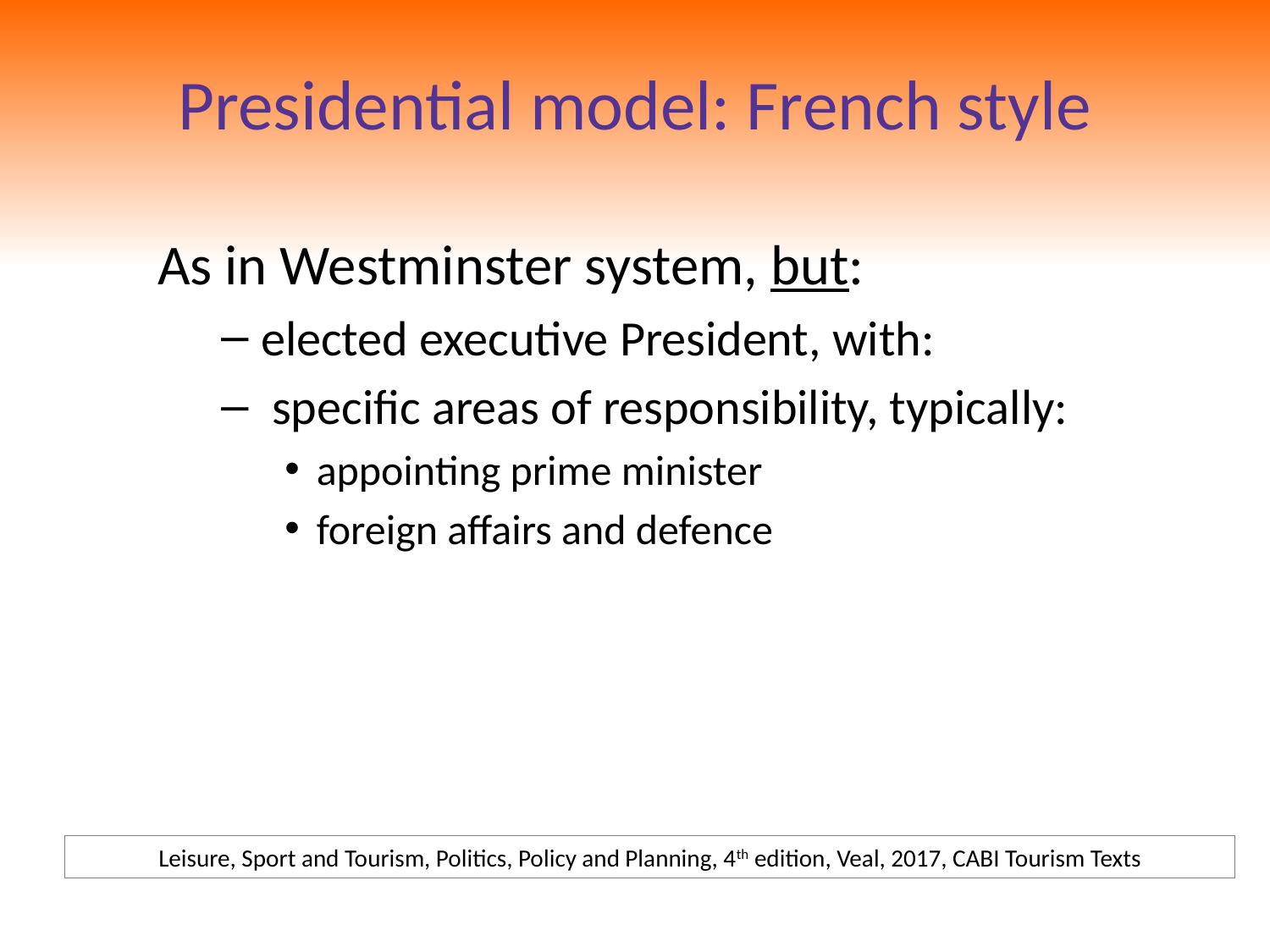

# Presidential model: French style
As in Westminster system, but:
elected executive President, with:
 specific areas of responsibility, typically:
appointing prime minister
foreign affairs and defence
Leisure, Sport and Tourism, Politics, Policy and Planning, 4th edition, Veal, 2017, CABI Tourism Texts